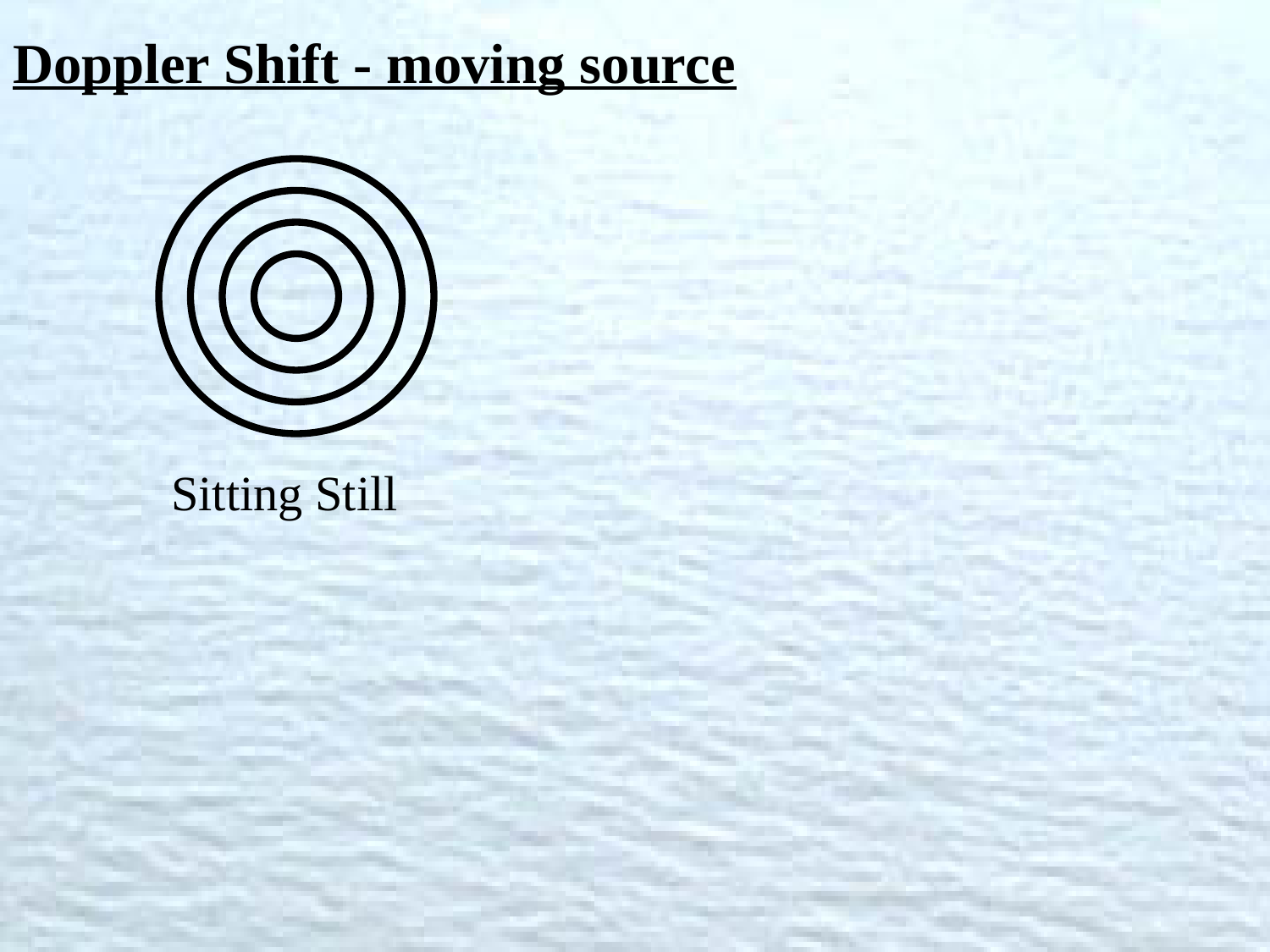

Doppler Shift - moving source

Sitting Still